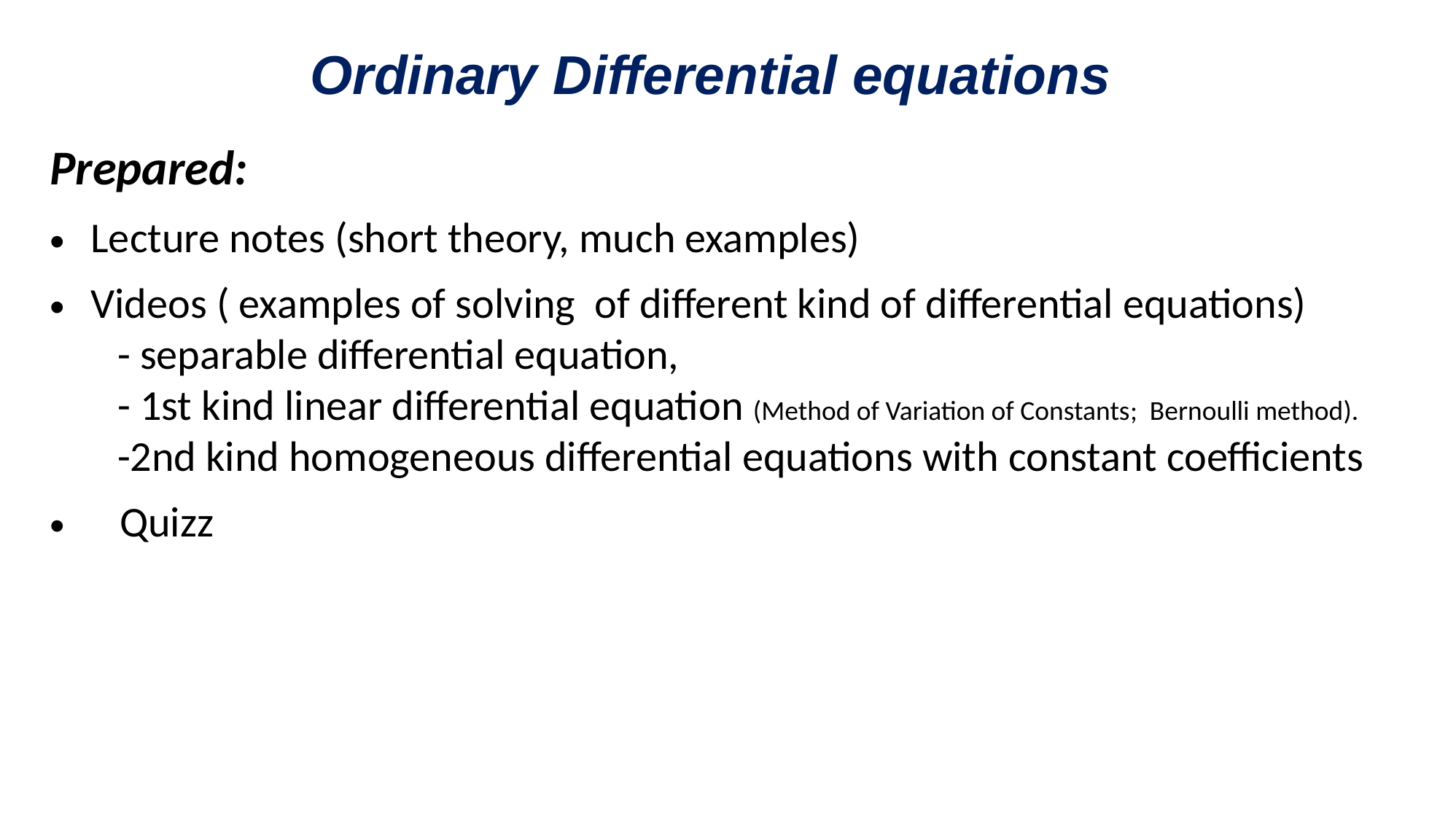

Ordinary Differential equations
Prepared:

Lecture notes (short theory, much examples)

Videos ( examples of solving  of different kind of differential equations)
       - separable differential equation,
       - 1st kind linear differential equation (Method of Variation of Constants;  Bernoulli method).
       -2nd kind homogeneous differential equations with constant coefficients

   Quizz